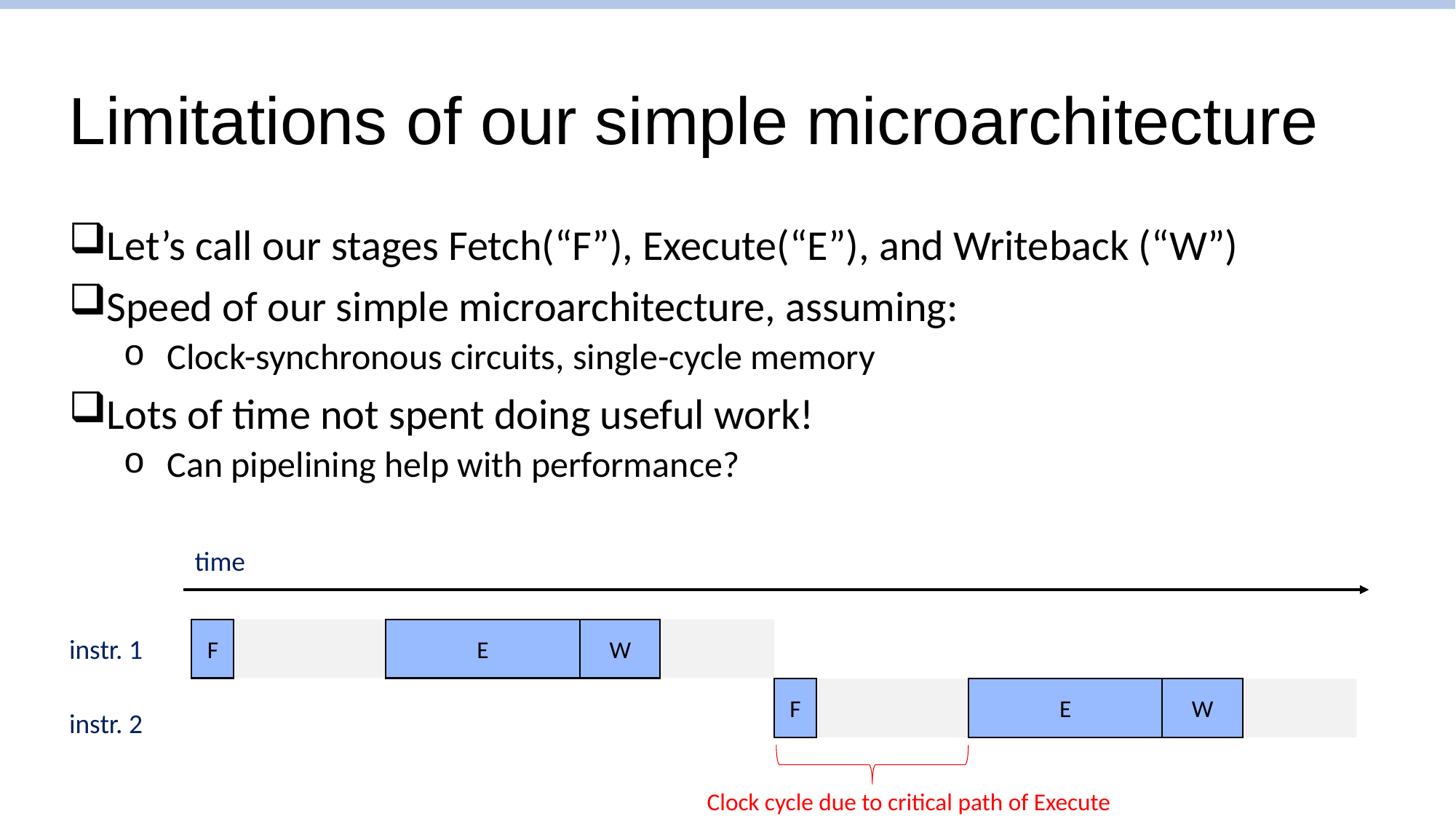

# Limitations of our simple microarchitecture
Let’s call our stages Fetch(“F”), Execute(“E”), and Writeback (“W”)
Speed of our simple microarchitecture, assuming:
Clock-synchronous circuits, single-cycle memory
Lots of time not spent doing useful work!
Can pipelining help with performance?
time

F
E
W

F
E
W
instr. 1

instr. 2
Clock cycle due to critical path of Execute